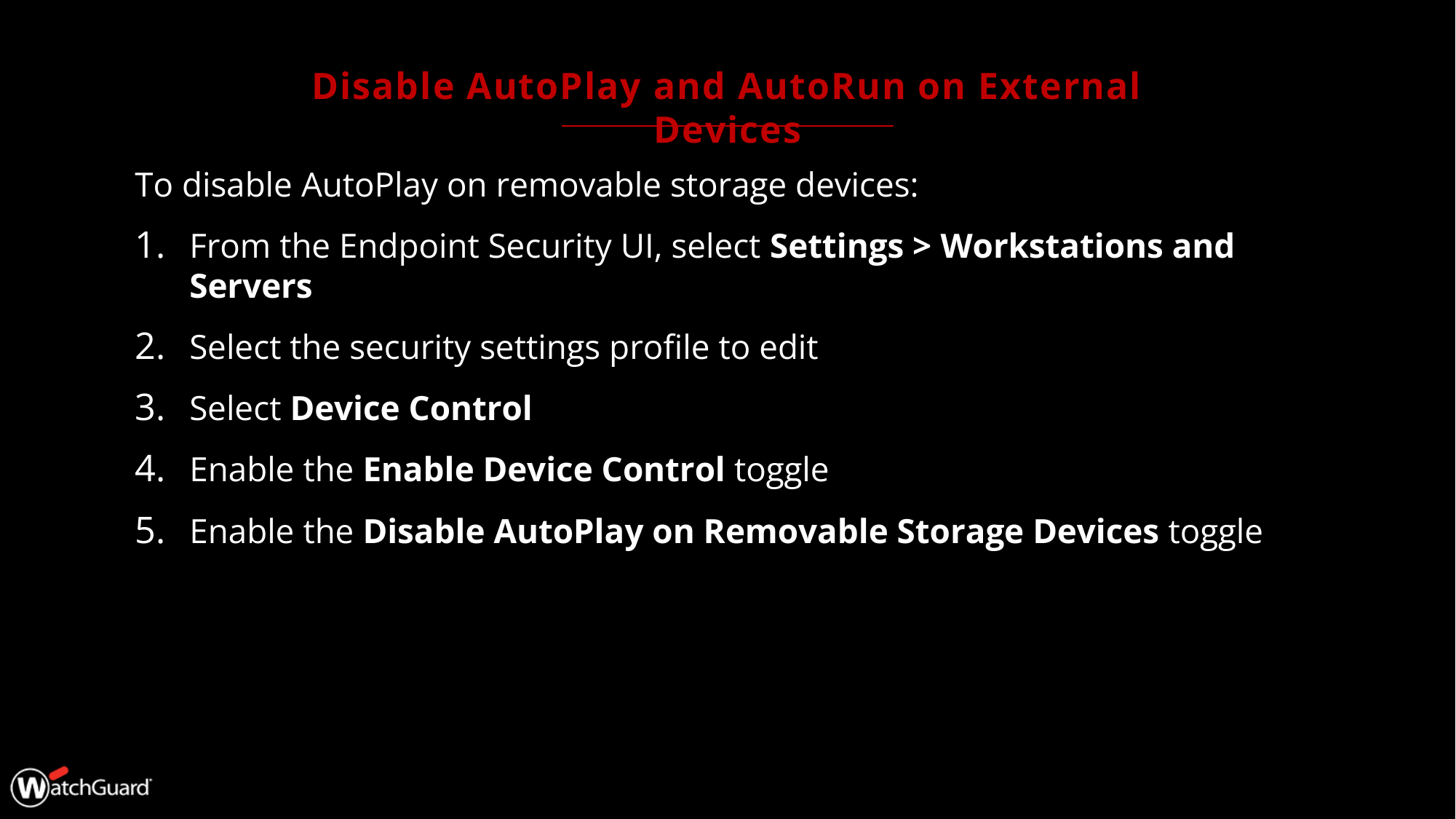

# Disable AutoPlay and AutoRun on External Devices
To disable AutoPlay on removable storage devices:
From the Endpoint Security UI, select Settings > Workstations and Servers
Select the security settings profile to edit
Select Device Control
Enable the Enable Device Control toggle
Enable the Disable AutoPlay on Removable Storage Devices toggle